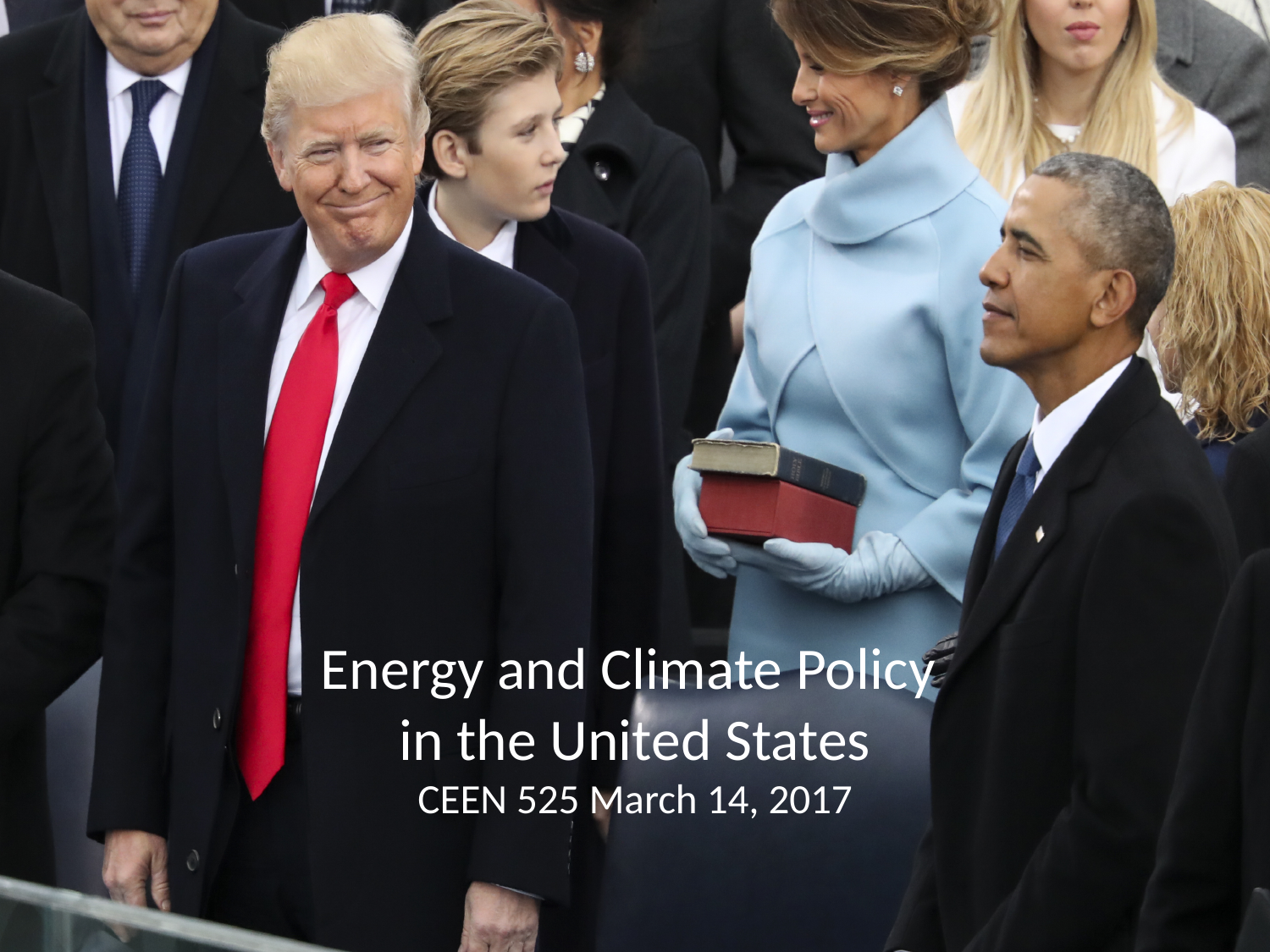

# Energy and Climate Policy in the United States CEEN 525 March 14, 2017